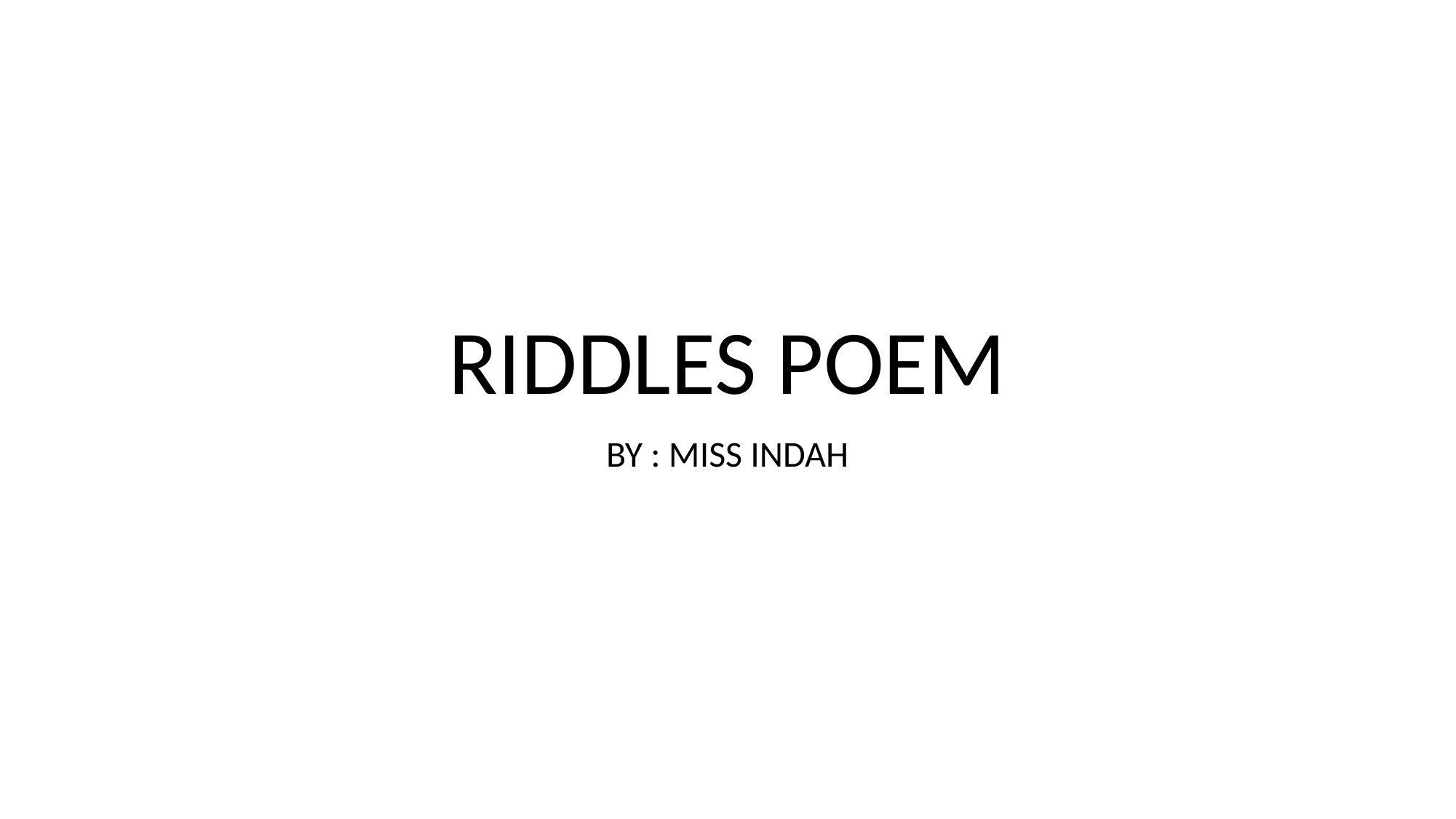

# RIDDLES POEM
BY : MISS INDAH